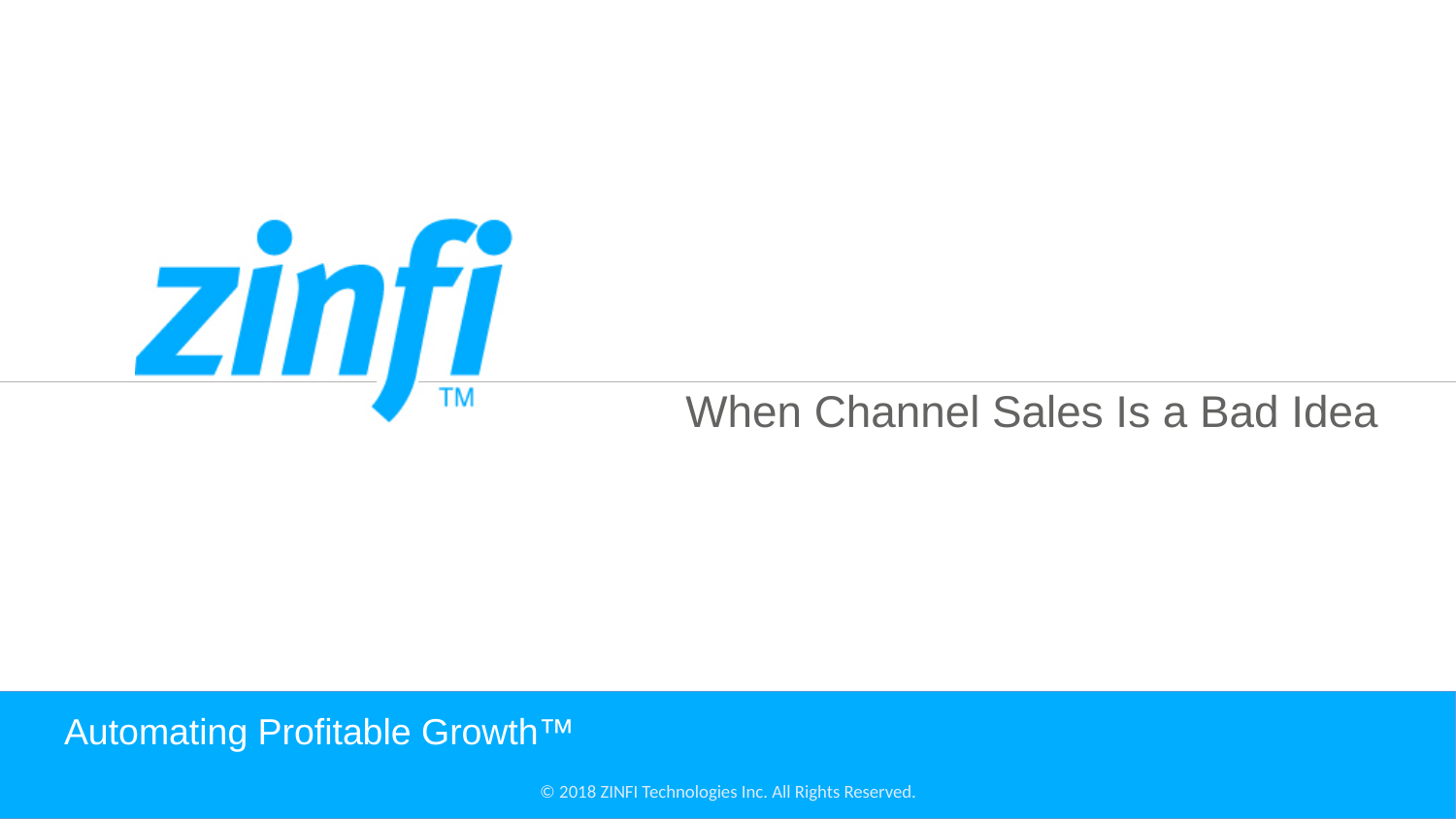

When Channel Sales Is a Bad Idea
# Automating Profitable Growth™